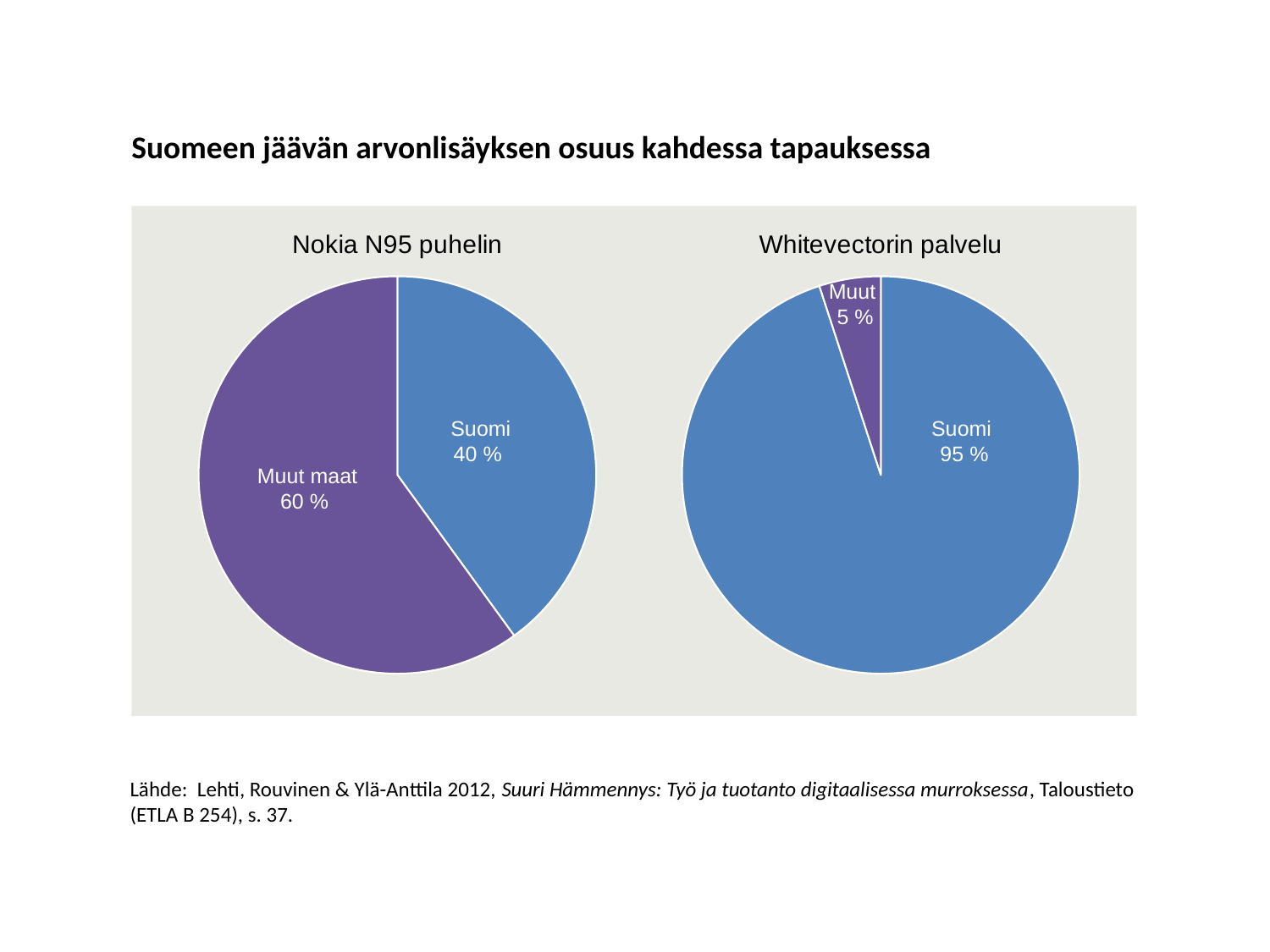

Suomeen jäävän arvonlisäyksen osuus kahdessa tapauksessa

### Chart:

| Category | Nokia N95 puhelin |
|---|---|
| Suomi | 40.0 |
| Muut maat | 60.0 |

### Chart:

| Category | Whitevectorin palvelu |
|---|---|
| Suomi | 95.0 |
| Muut | 5.0 |
Muut
 5 %
Suomi
40 %
Suomi
95 %
Muut maat
60 %
Lähde:  Lehti, Rouvinen & Ylä-Anttila 2012, Suuri Hämmennys: Työ ja tuotanto digitaalisessa murroksessa, Taloustieto
(ETLA B 254), s. 37.